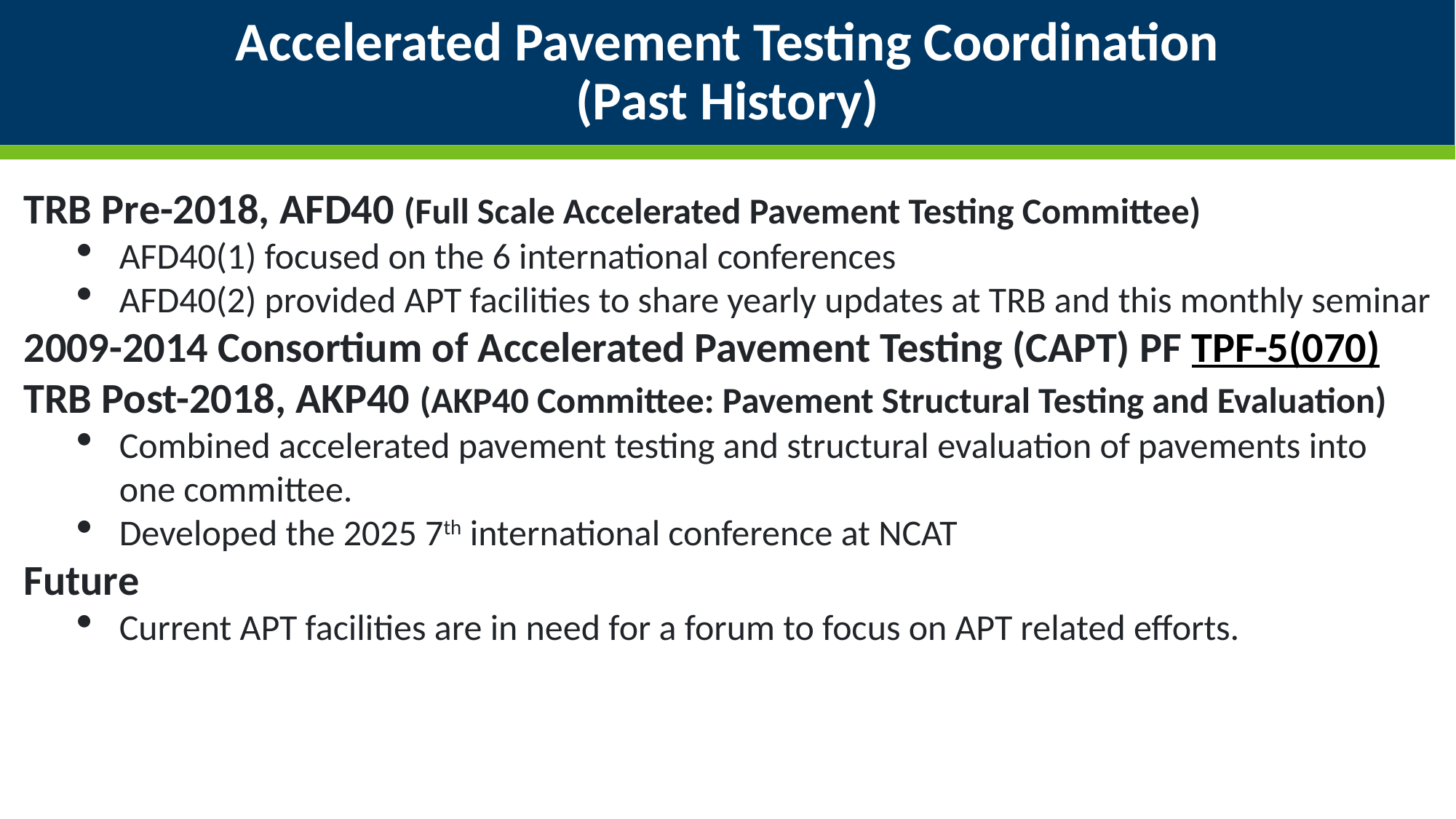

# Accelerated Pavement Testing Coordination (Past History)
TRB Pre-2018, AFD40 (Full Scale Accelerated Pavement Testing Committee)
AFD40(1) focused on the 6 international conferences
AFD40(2) provided APT facilities to share yearly updates at TRB and this monthly seminar
2009-2014 Consortium of Accelerated Pavement Testing (CAPT) PF TPF-5(070)
TRB Post-2018, AKP40 (AKP40 Committee: Pavement Structural Testing and Evaluation)
Combined accelerated pavement testing and structural evaluation of pavements into one committee.
Developed the 2025 7th international conference at NCAT
Future
Current APT facilities are in need for a forum to focus on APT related efforts.